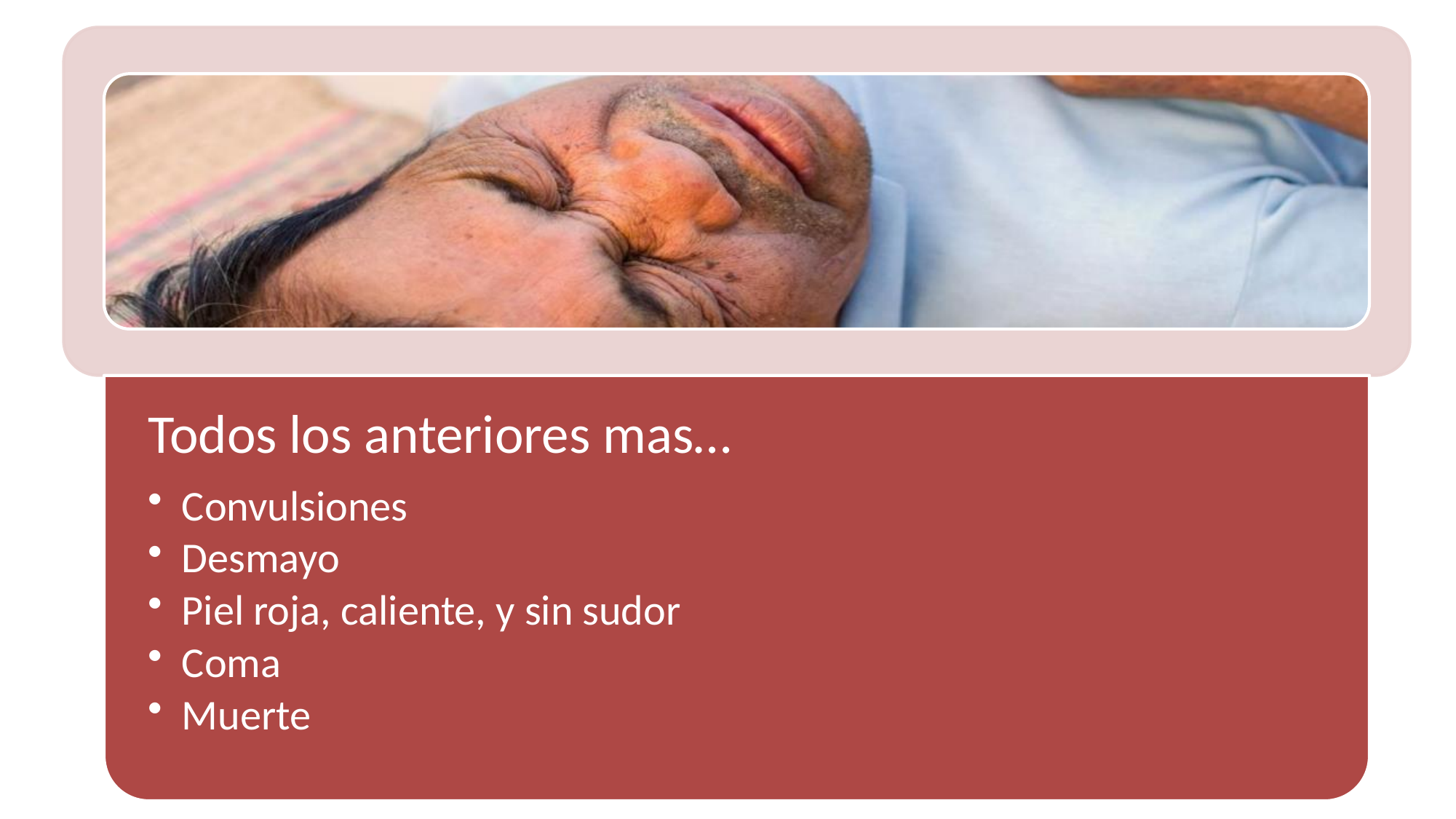

Todos los anteriores mas…
Convulsiones
Desmayo
Piel roja, caliente, y sin sudor
Coma
Muerte